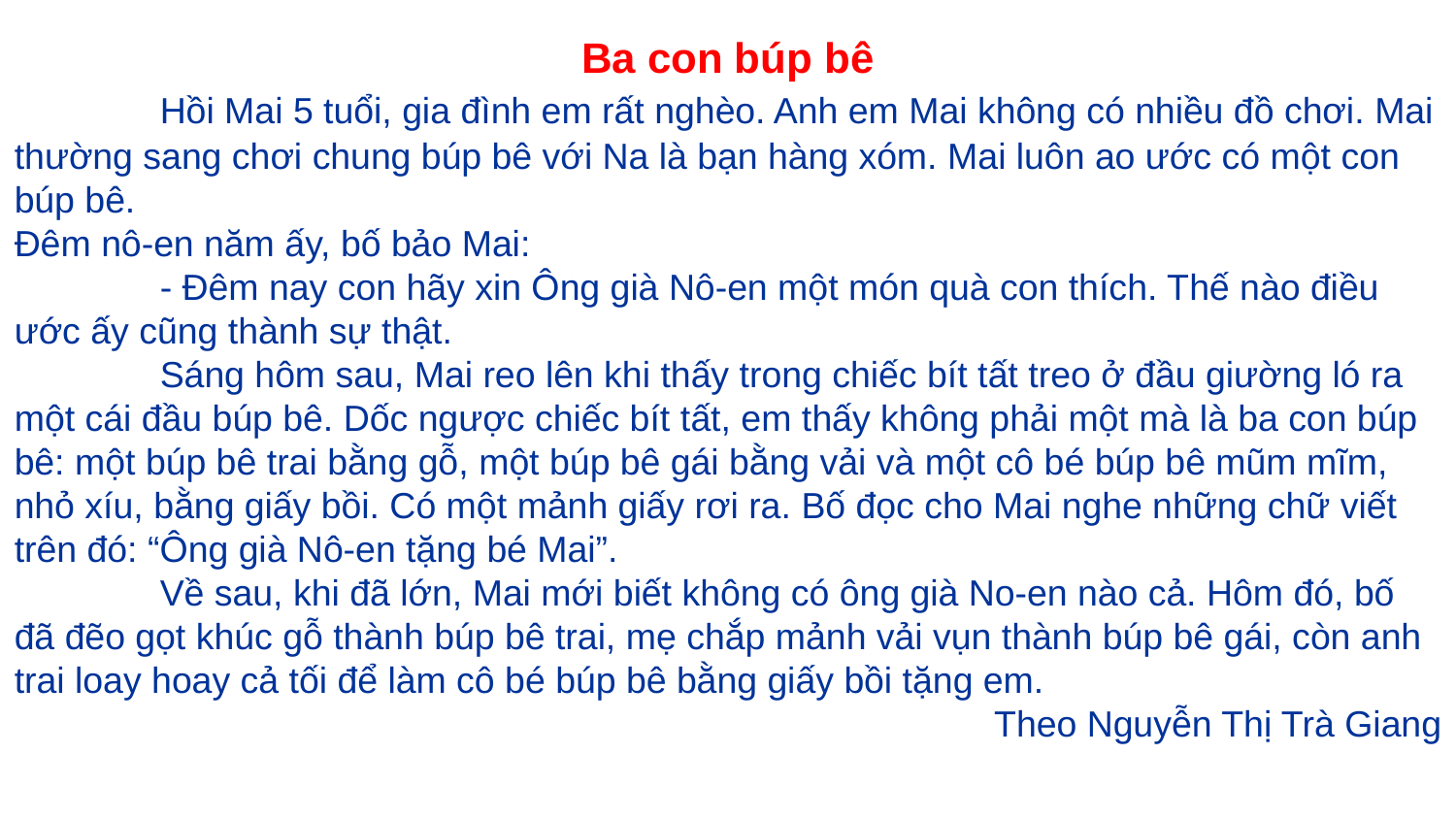

Ba con búp bê
	Hồi Mai 5 tuổi, gia đình em rất nghèo. Anh em Mai không có nhiều đồ chơi. Mai thường sang chơi chung búp bê với Na là bạn hàng xóm. Mai luôn ao ước có một con búp bê.
Đêm nô-en năm ấy, bố bảo Mai:
	- Đêm nay con hãy xin Ông già Nô-en một món quà con thích. Thế nào điều ước ấy cũng thành sự thật.
	Sáng hôm sau, Mai reo lên khi thấy trong chiếc bít tất treo ở đầu giường ló ra một cái đầu búp bê. Dốc ngược chiếc bít tất, em thấy không phải một mà là ba con búp bê: một búp bê trai bằng gỗ, một búp bê gái bằng vải và một cô bé búp bê mũm mĩm, nhỏ xíu, bằng giấy bồi. Có một mảnh giấy rơi ra. Bố đọc cho Mai nghe những chữ viết trên đó: “Ông già Nô-en tặng bé Mai”.
	Về sau, khi đã lớn, Mai mới biết không có ông già No-en nào cả. Hôm đó, bố đã đẽo gọt khúc gỗ thành búp bê trai, mẹ chắp mảnh vải vụn thành búp bê gái, còn anh trai loay hoay cả tối để làm cô bé búp bê bằng giấy bồi tặng em.
Theo Nguyễn Thị Trà Giang